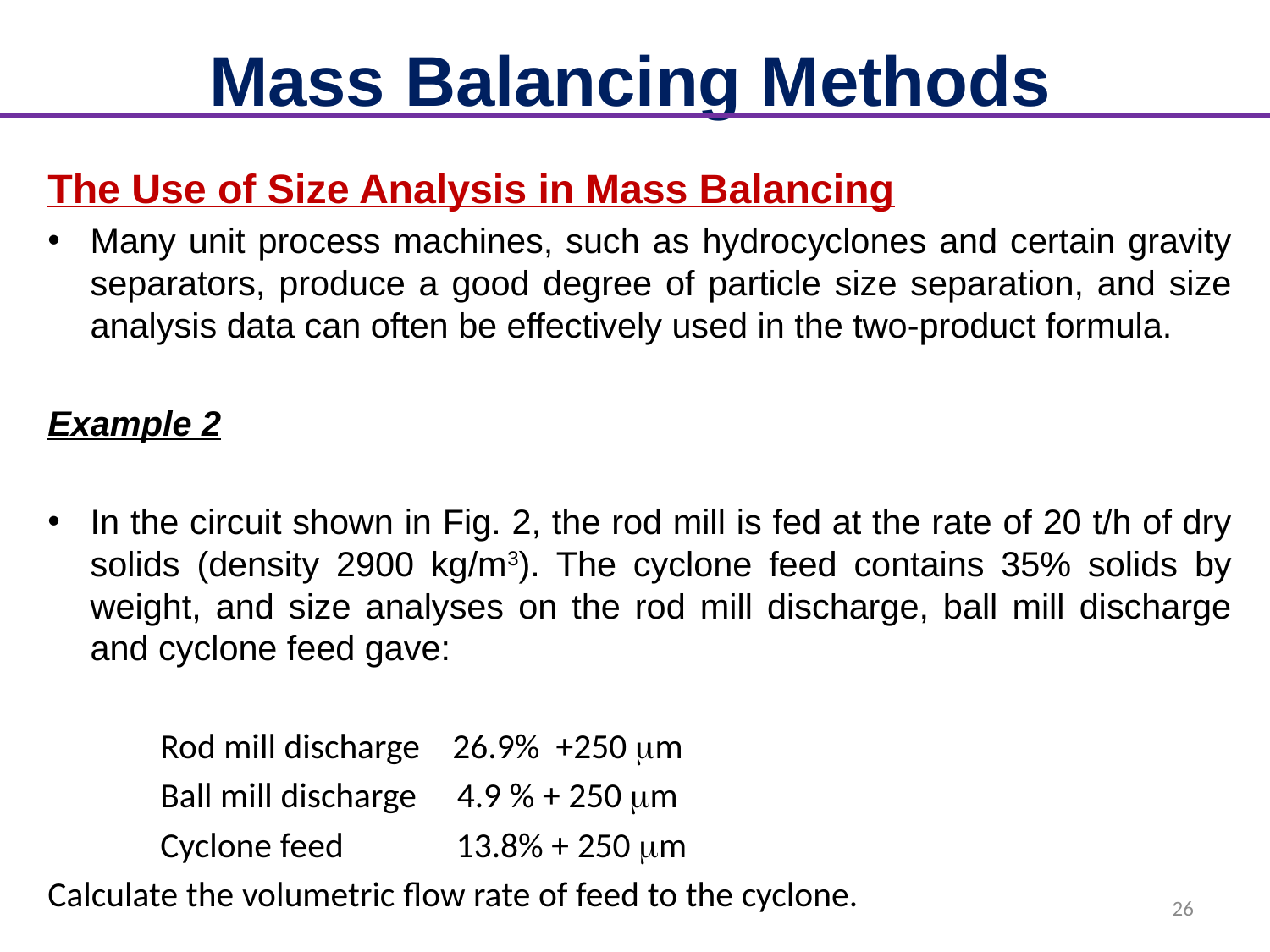

# Mass Balancing Methods
The Use of Size Analysis in Mass Balancing
Many unit process machines, such as hydrocyclones and certain gravity separators, produce a good degree of particle size separation, and size analysis data can often be effectively used in the two-product formula.

Example 2

In the circuit shown in Fig. 2, the rod mill is fed at the rate of 20 t/h of dry solids (density 2900 kg/m3). The cyclone feed contains 35% solids by weight, and size analyses on the rod mill discharge, ball mill discharge and cyclone feed gave:

              Rod mill discharge    26.9%  +250 μm
              Ball mill discharge     4.9 % + 250 μm
              Cyclone feed              13.8% + 250 μm
Calculate the volumetric flow rate of feed to the cyclone.
26